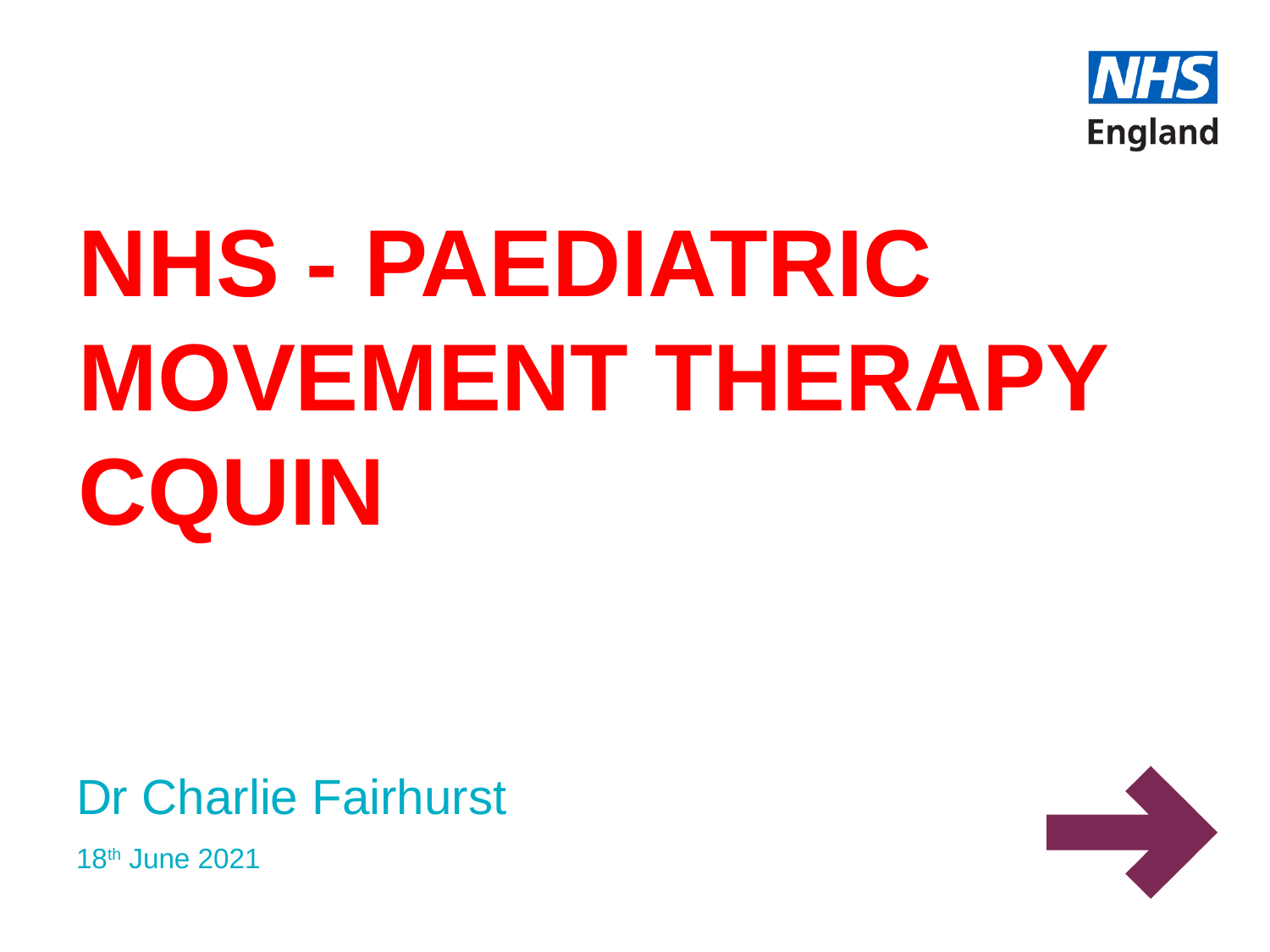

# NHS - PAEDIATRIC MOVEMENT THERAPY CQUIN
Dr Charlie Fairhurst
18th June 2021